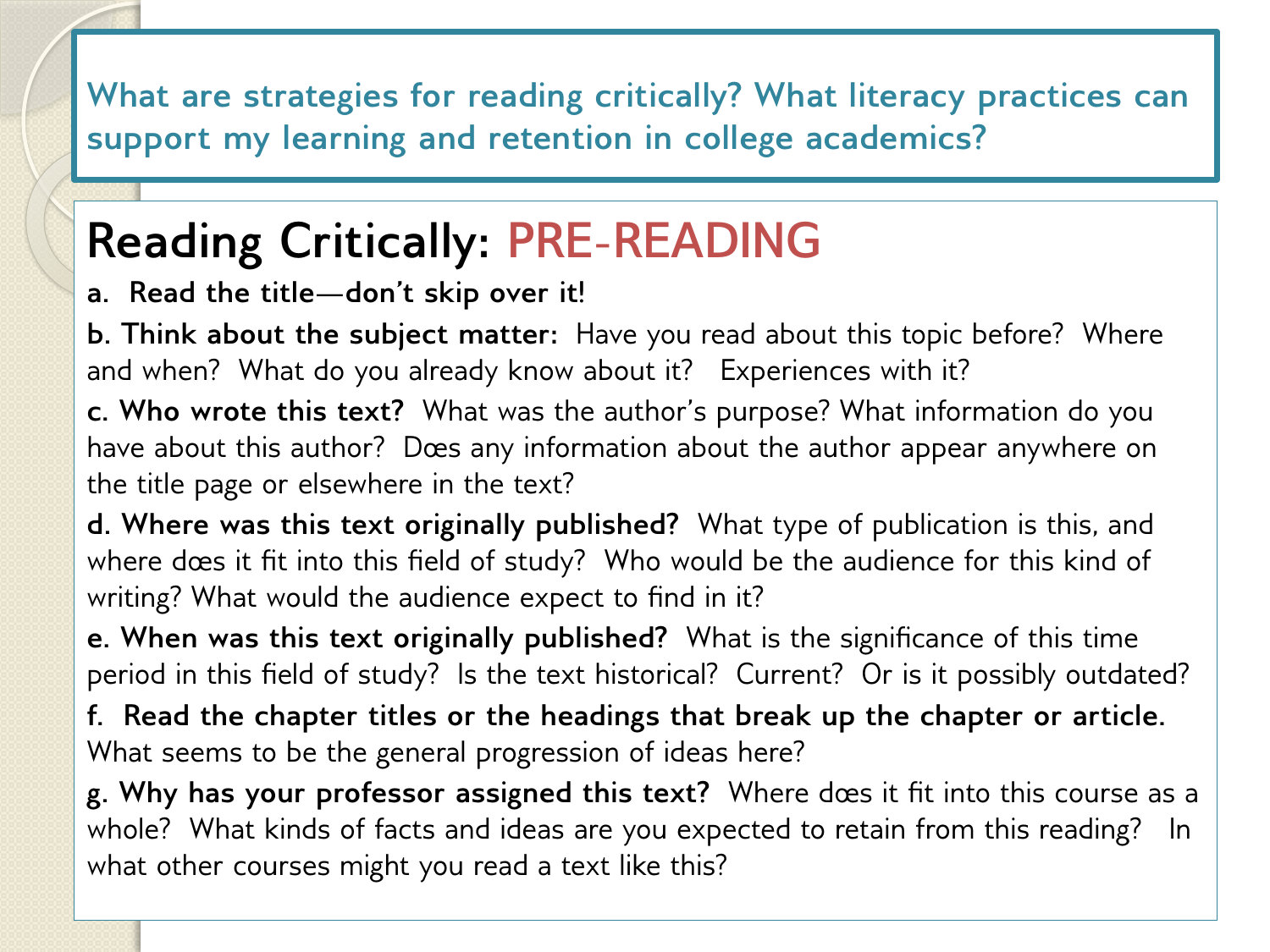

# What are strategies for reading critically? What literacy practices can support my learning and retention in college academics?
Reading Critically: PRE-READING
a.  Read the title—don’t skip over it!
b. Think about the subject matter:  Have you read about this topic before?  Where and when?  What do you already know about it?   Experiences with it?
c. Who wrote this text?  What was the author’s purpose? What information do you have about this author?  Does any information about the author appear anywhere on the title page or elsewhere in the text?
d. Where was this text originally published?  What type of publication is this, and where does it fit into this field of study?  Who would be the audience for this kind of writing? What would the audience expect to find in it?
e. When was this text originally published?  What is the significance of this time period in this field of study?  Is the text historical?  Current?  Or is it possibly outdated?
f.  Read the chapter titles or the headings that break up the chapter or article.  What seems to be the general progression of ideas here?
g. Why has your professor assigned this text?  Where does it fit into this course as a whole?  What kinds of facts and ideas are you expected to retain from this reading?   In what other courses might you read a text like this?